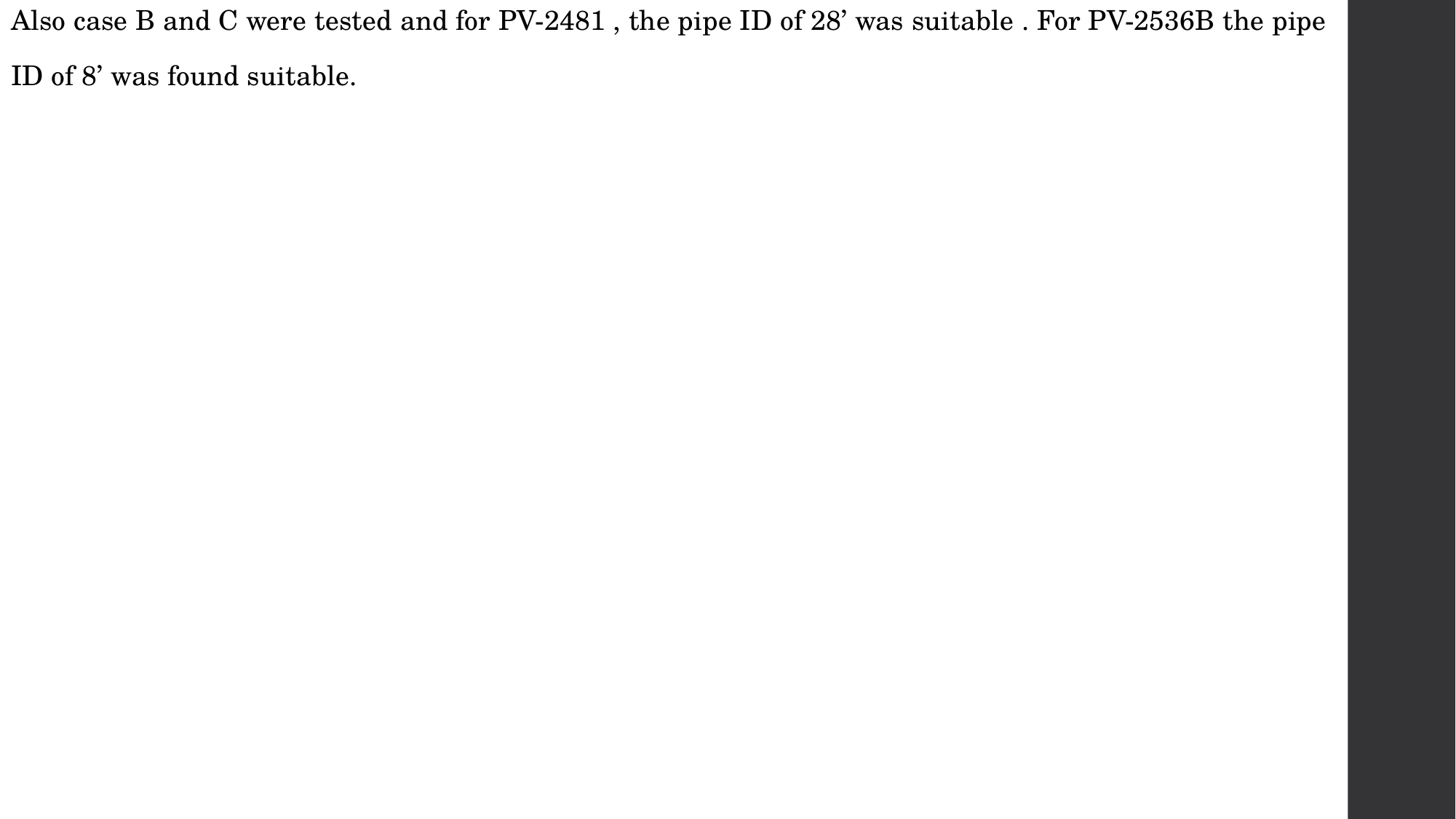

Also case B and C were tested and for PV-2481 , the pipe ID of 28’ was suitable . For PV-2536B the pipe
ID of 8’ was found suitable.